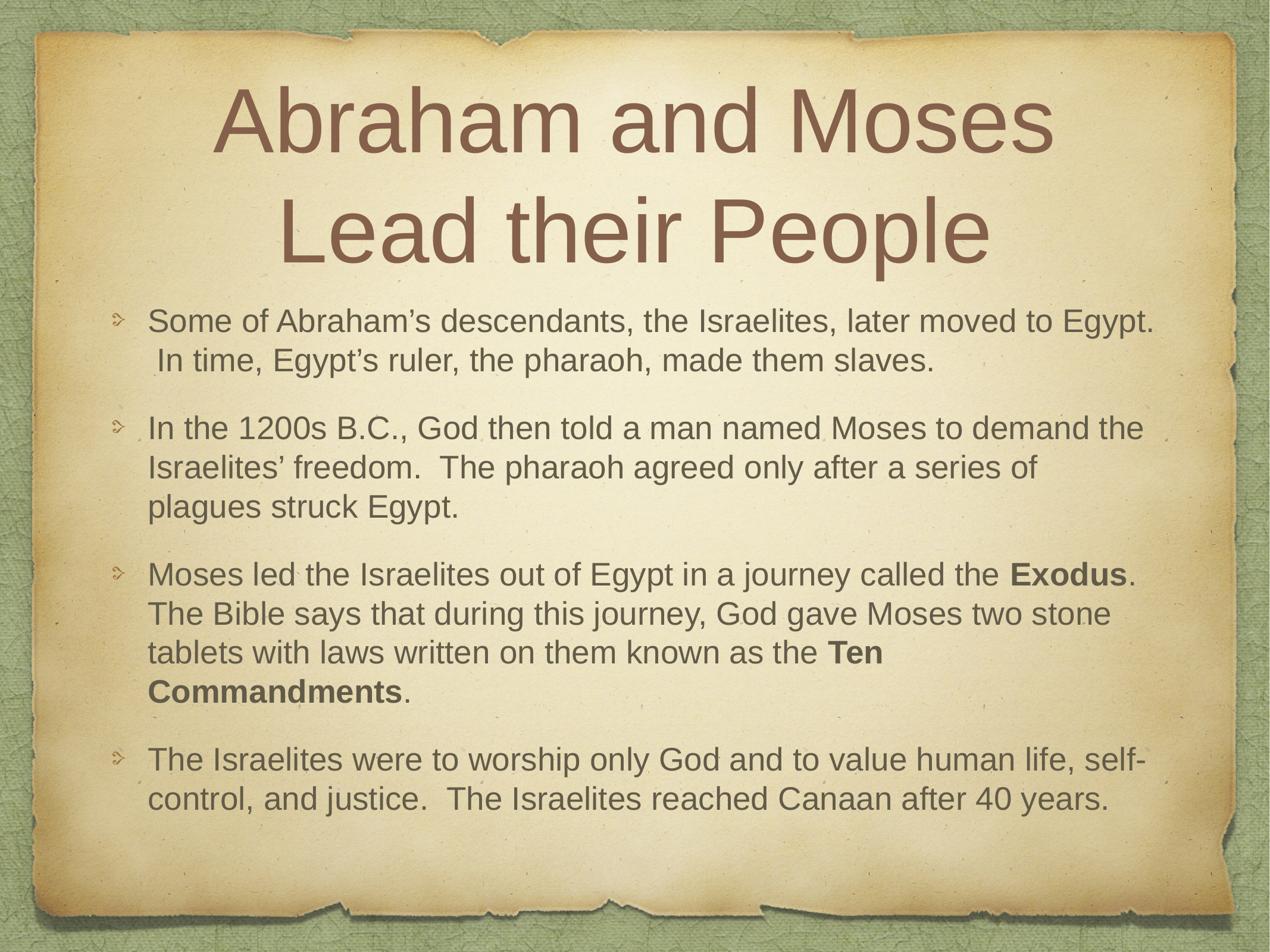

# Abraham and Moses Lead their People
Some of Abraham’s descendants, the Israelites, later moved to Egypt.  In time, Egypt’s ruler, the pharaoh, made them slaves.
In the 1200s B.C., God then told a man named Moses to demand the Israelites’ freedom.  The pharaoh agreed only after a series of plagues struck Egypt.
Moses led the Israelites out of Egypt in a journey called the Exodus.  The Bible says that during this journey, God gave Moses two stone tablets with laws written on them known as the Ten Commandments.
The Israelites were to worship only God and to value human life, self-control, and justice.  The Israelites reached Canaan after 40 years.